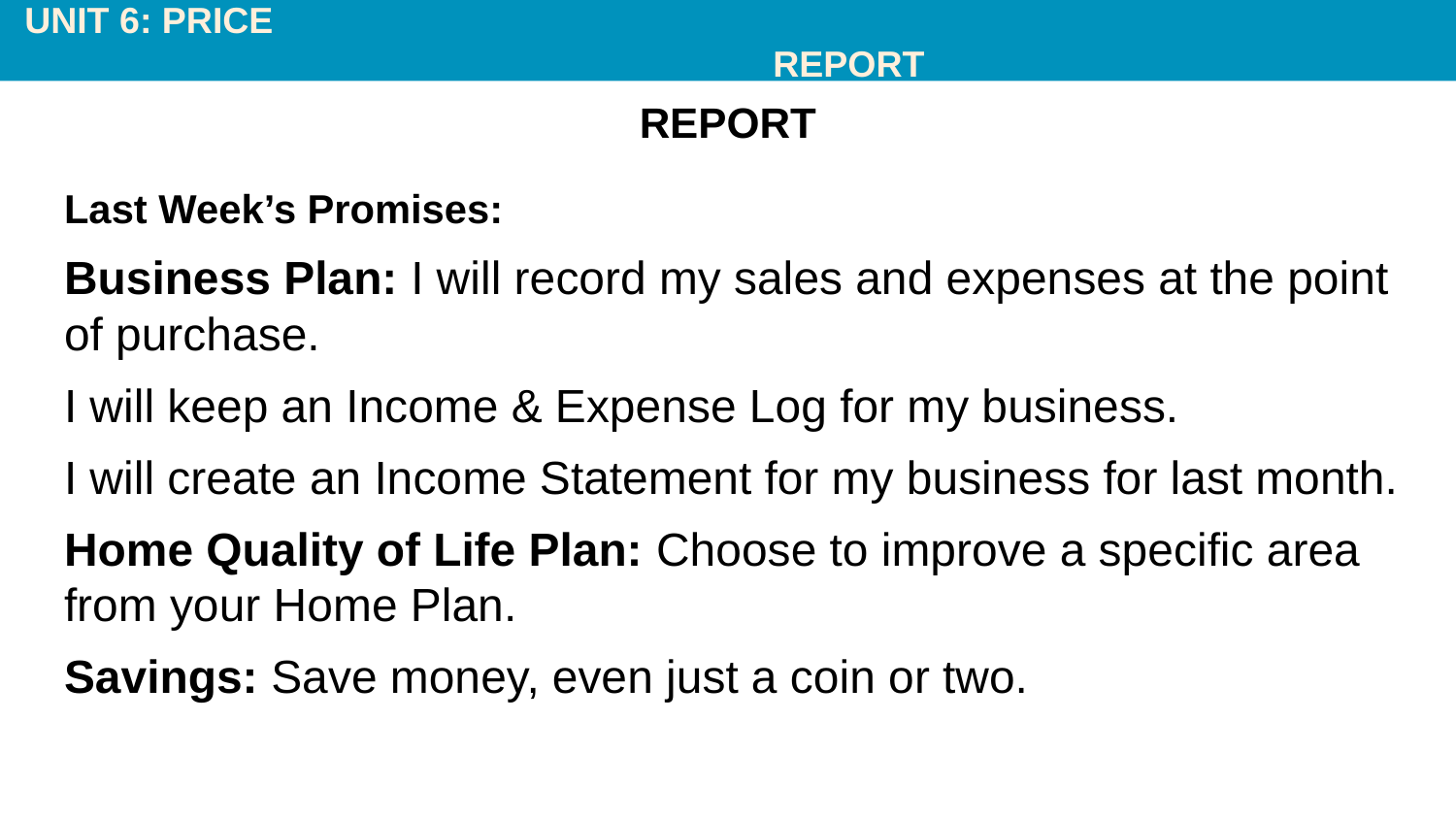

UNIT 6: PRICE				    	           		   				   	   	   REPORT
REPORT
Last Week’s Promises:
Business Plan: I will record my sales and expenses at the point of purchase.
I will keep an Income & Expense Log for my business.
I will create an Income Statement for my business for last month.
Home Quality of Life Plan: Choose to improve a specific area from your Home Plan.
Savings: Save money, even just a coin or two.